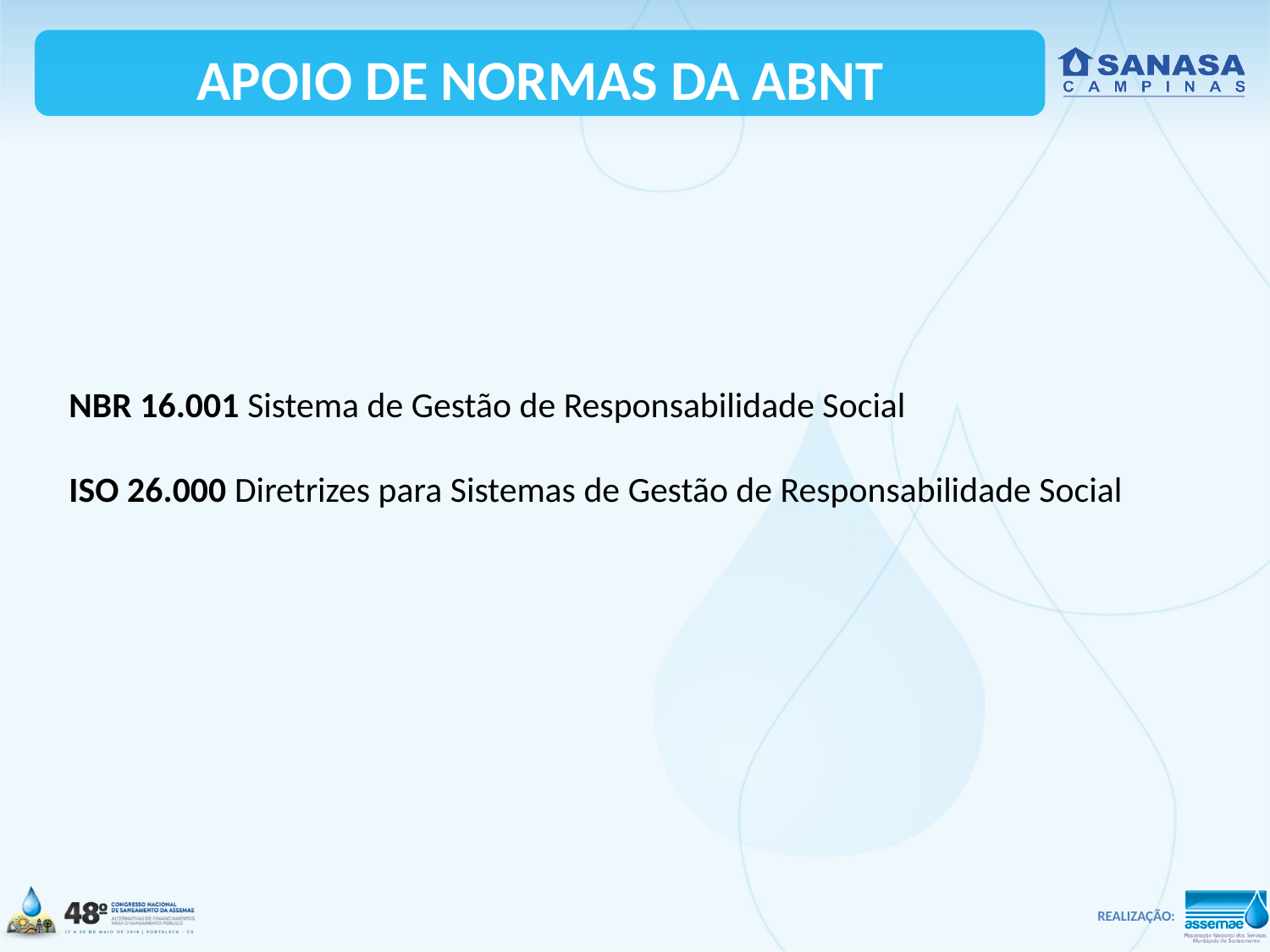

APOIO DE NORMAS DA ABNT
NBR 16.001 Sistema de Gestão de Responsabilidade Social

ISO 26.000 Diretrizes para Sistemas de Gestão de Responsabilidade Social